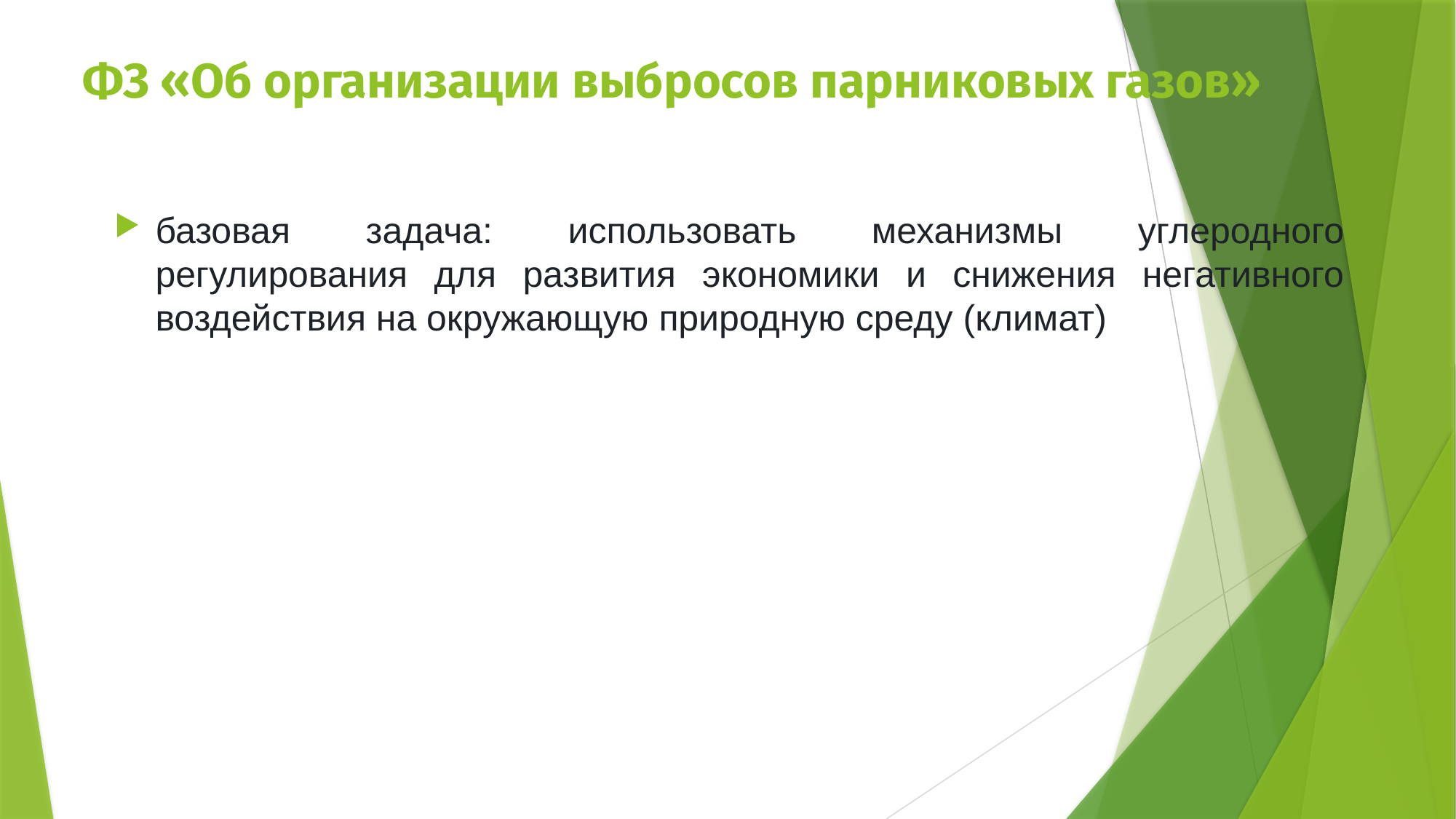

# ФЗ «Об организации выбросов парниковых газов»
базовая задача: использовать механизмы углеродного регулирования для развития экономики и снижения негативного воздействия на окружающую природную среду (климат)